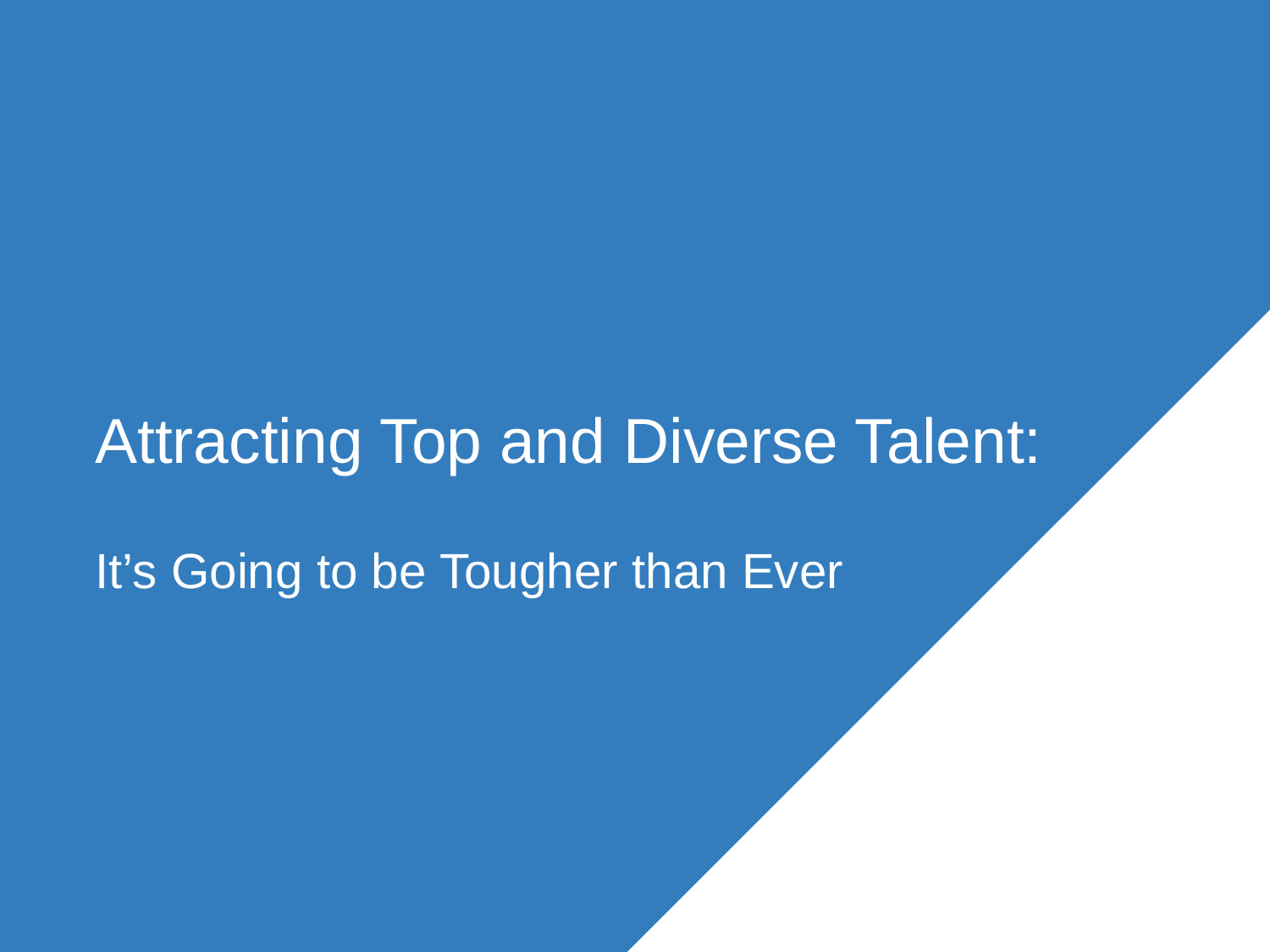

# Attracting Top and Diverse Talent: It’s Going to be Tougher than Ever